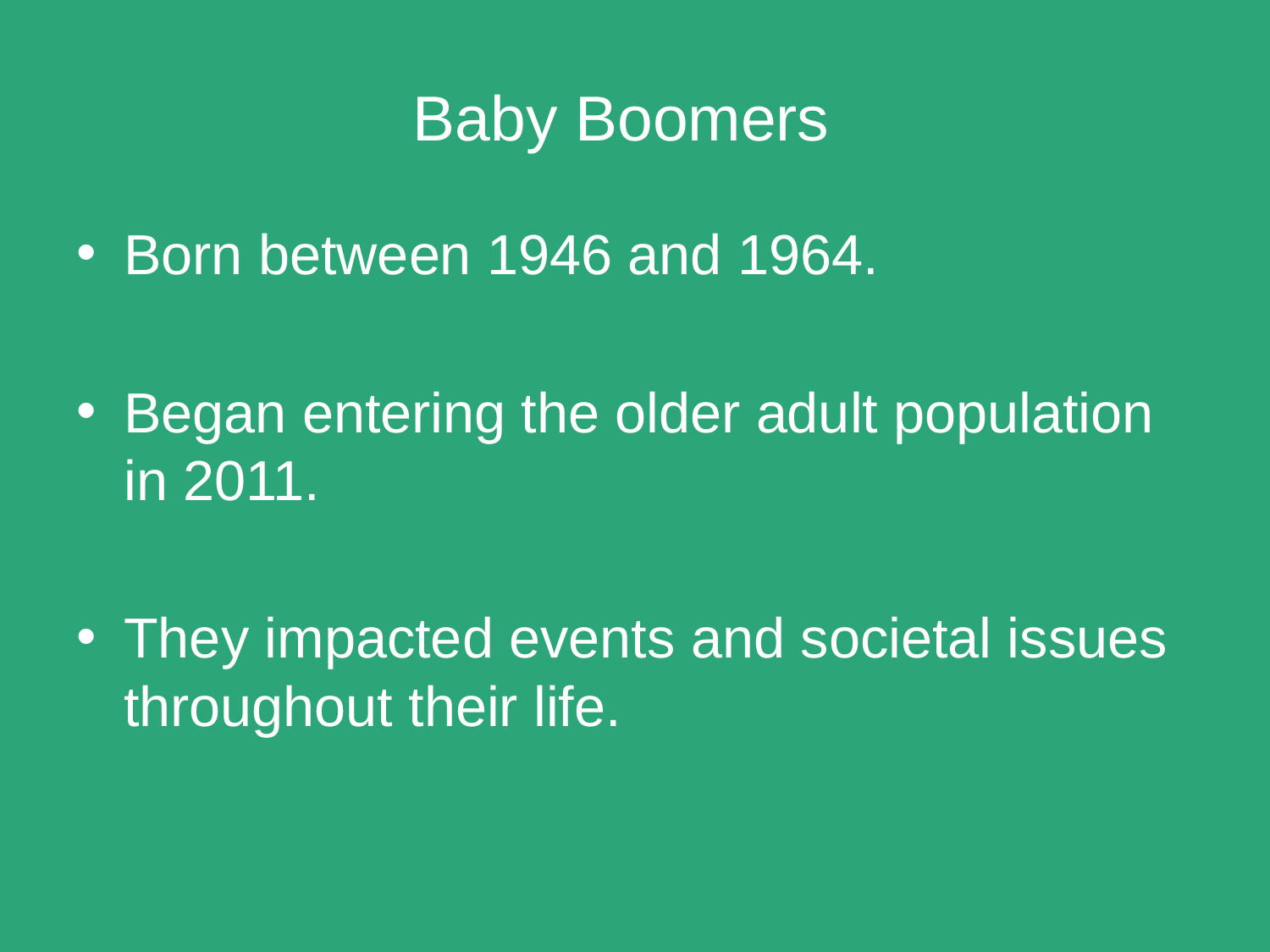

# Baby Boomers
Born between 1946 and 1964.

Began entering the older adult population in 2011.

They impacted events and societal issues throughout their life.